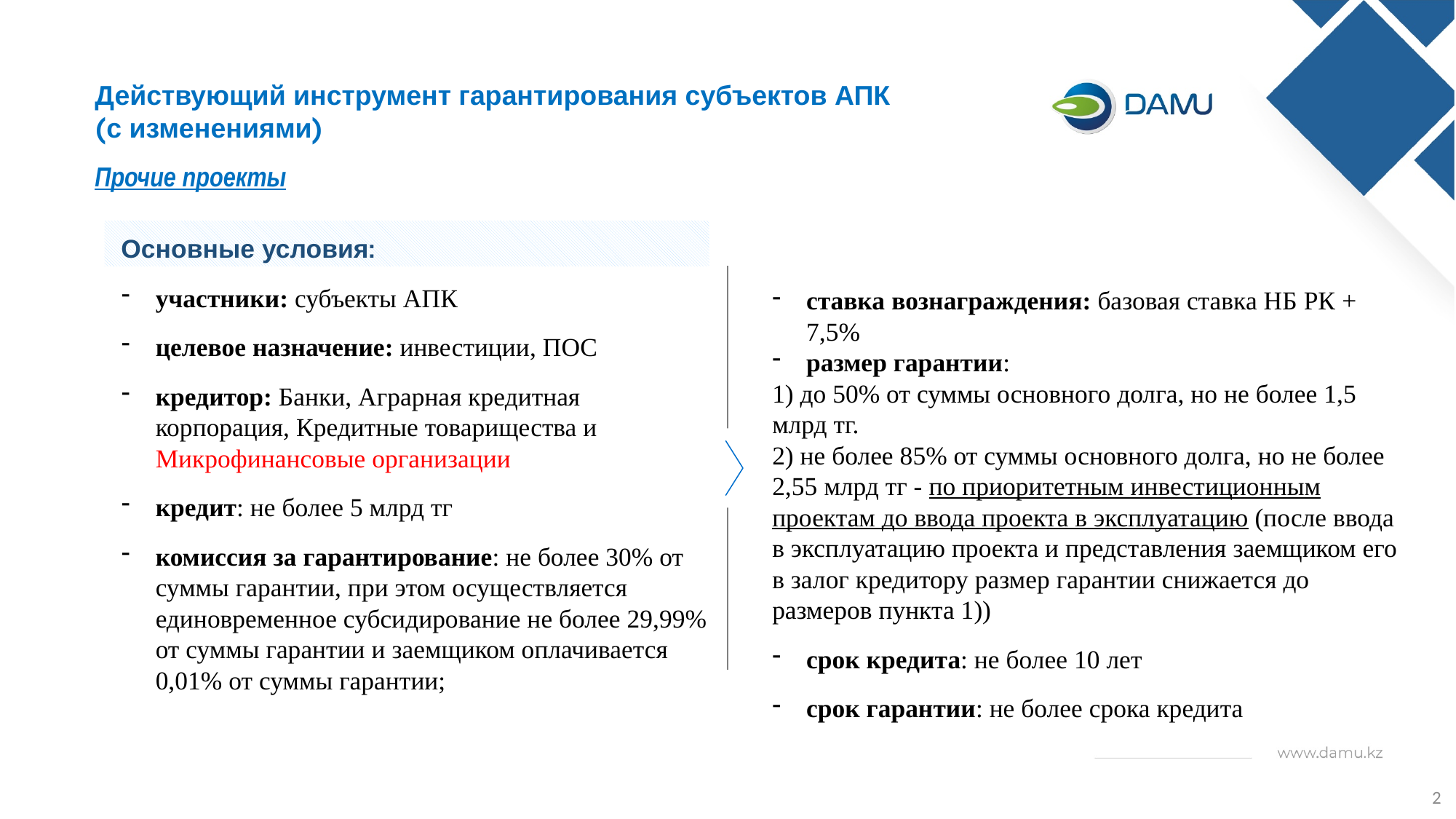

Действующий инструмент гарантирования субъектов АПК
(с изменениями)
Прочие проекты

Основные условия:
участники: субъекты АПК
целевое назначение: инвестиции, ПОС
кредитор: Банки, Аграрная кредитная корпорация, Кредитные товарищества и Микрофинансовые организации
кредит: не более 5 млрд тг
комиссия за гарантирование: не более 30% от суммы гарантии, при этом осуществляется единовременное субсидирование не более 29,99% от суммы гарантии и заемщиком оплачивается 0,01% от суммы гарантии;

ставка вознаграждения: базовая ставка НБ РК + 7,5%
размер гарантии:
1) до 50% от суммы основного долга, но не более 1,5 млрд тг.
2) не более 85% от суммы основного долга, но не более 2,55 млрд тг - по приоритетным инвестиционным проектам до ввода проекта в эксплуатацию (после ввода в эксплуатацию проекта и представления заемщиком его в залог кредитору размер гарантии снижается до размеров пункта 1))
срок кредита: не более 10 лет
срок гарантии: не более срока кредита
2